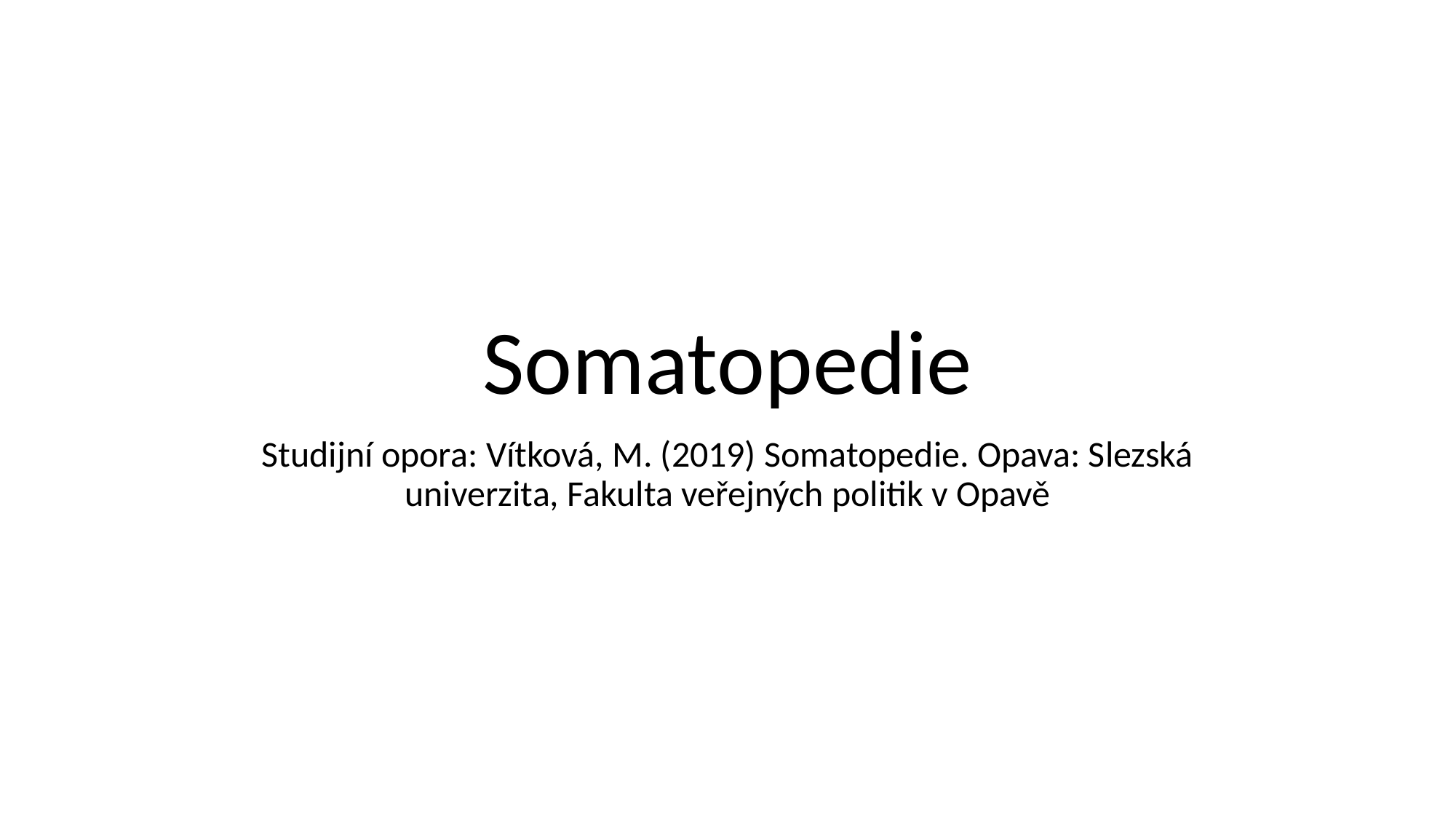

# Somatopedie
Studijní opora: Vítková, M. (2019) Somatopedie. Opava: Slezská univerzita, Fakulta veřejných politik v Opavě